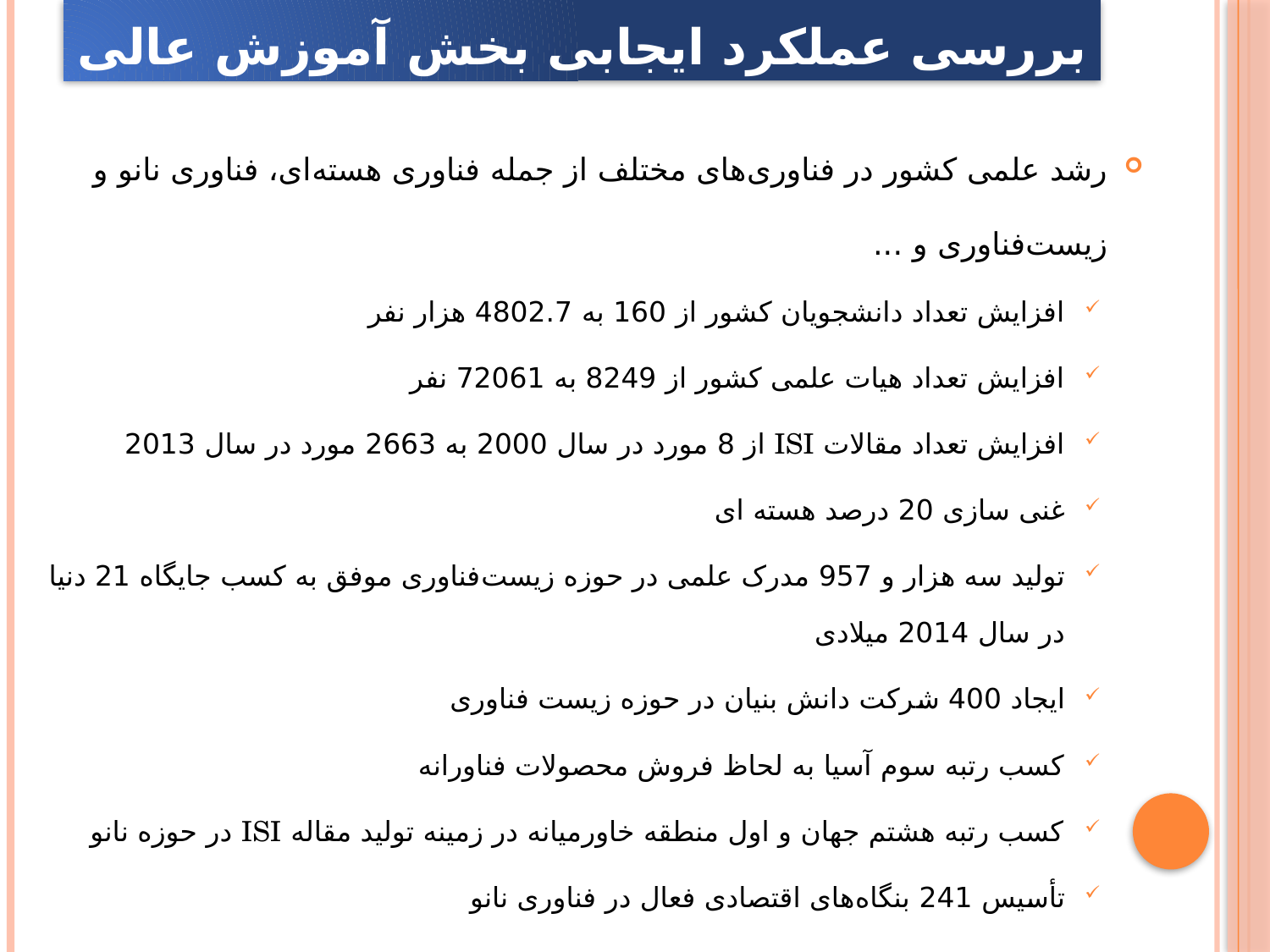

# بررسی عملکرد ایجابی بخش آموزش عالی
رشد علمی کشور در فناوری‌های مختلف از جمله فناوری‌ هسته‌ای، فناوری نانو و زیست‌فناوری و ...
افزایش تعداد دانشجویان کشور از 160 به 4802.7 هزار نفر
افزایش تعداد هیات علمی کشور از 8249 به 72061 نفر
افزایش تعداد مقالات ISI از 8 مورد در سال 2000 به 2663 مورد در سال 2013
غنی سازی 20 درصد هسته ای
تولید سه هزار و 957 مدرک علمی در حوزه زیست‌فناوری موفق به کسب جایگاه 21 دنیا در سال 2014 میلادی
ایجاد 400 شرکت دانش بنیان در حوزه زیست فناوری
کسب رتبه سوم آسیا به لحاظ فروش محصولات فناورانه
کسب رتبه هشتم جهان و اول منطقه خاورمیانه در زمینه تولید مقاله ISI در حوزه نانو
تأسیس 241 بنگاه‌های اقتصادی فعال در فناوری نانو